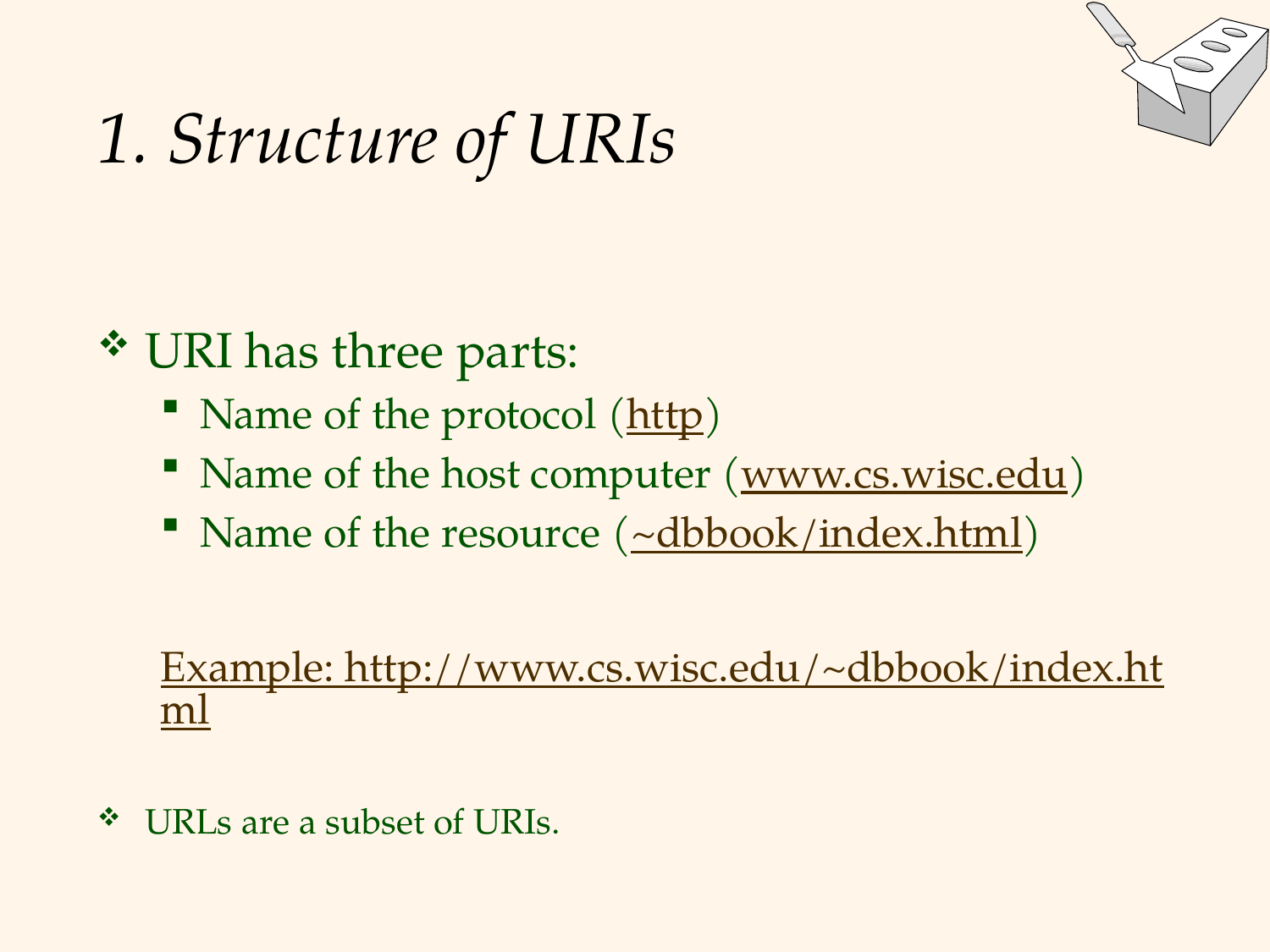

# 1. Structure of URIs

URI has three parts:
Name of the protocol (http)
Name of the host computer (www.cs.wisc.edu)
Name of the resource (~dbbook/index.html)

Example: http://www.cs.wisc.edu/~dbbook/index.html

URLs are a subset of URIs.